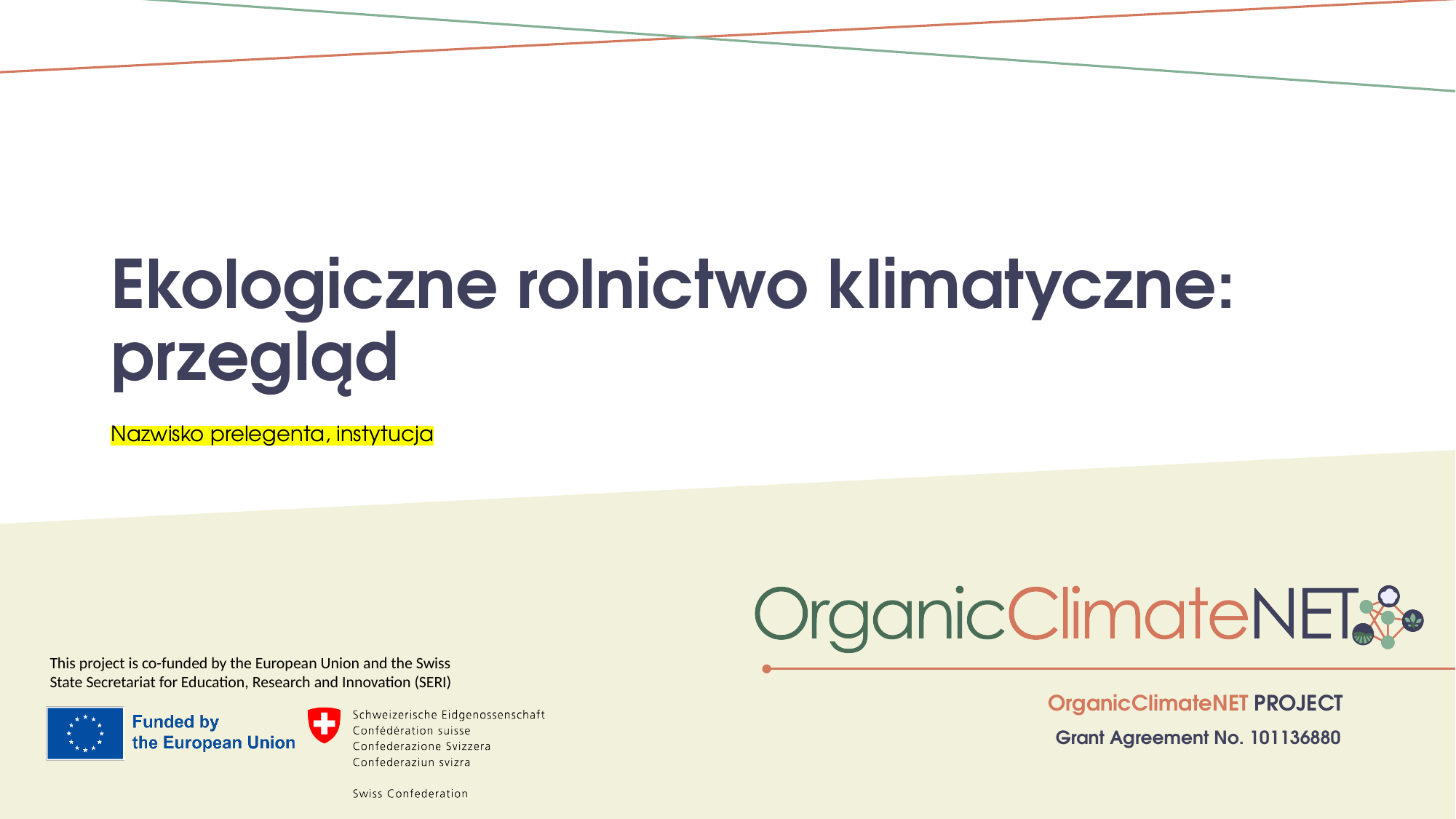

Ekologiczne rolnictwo klimatyczne: przegląd
Nazwisko prelegenta, instytucja